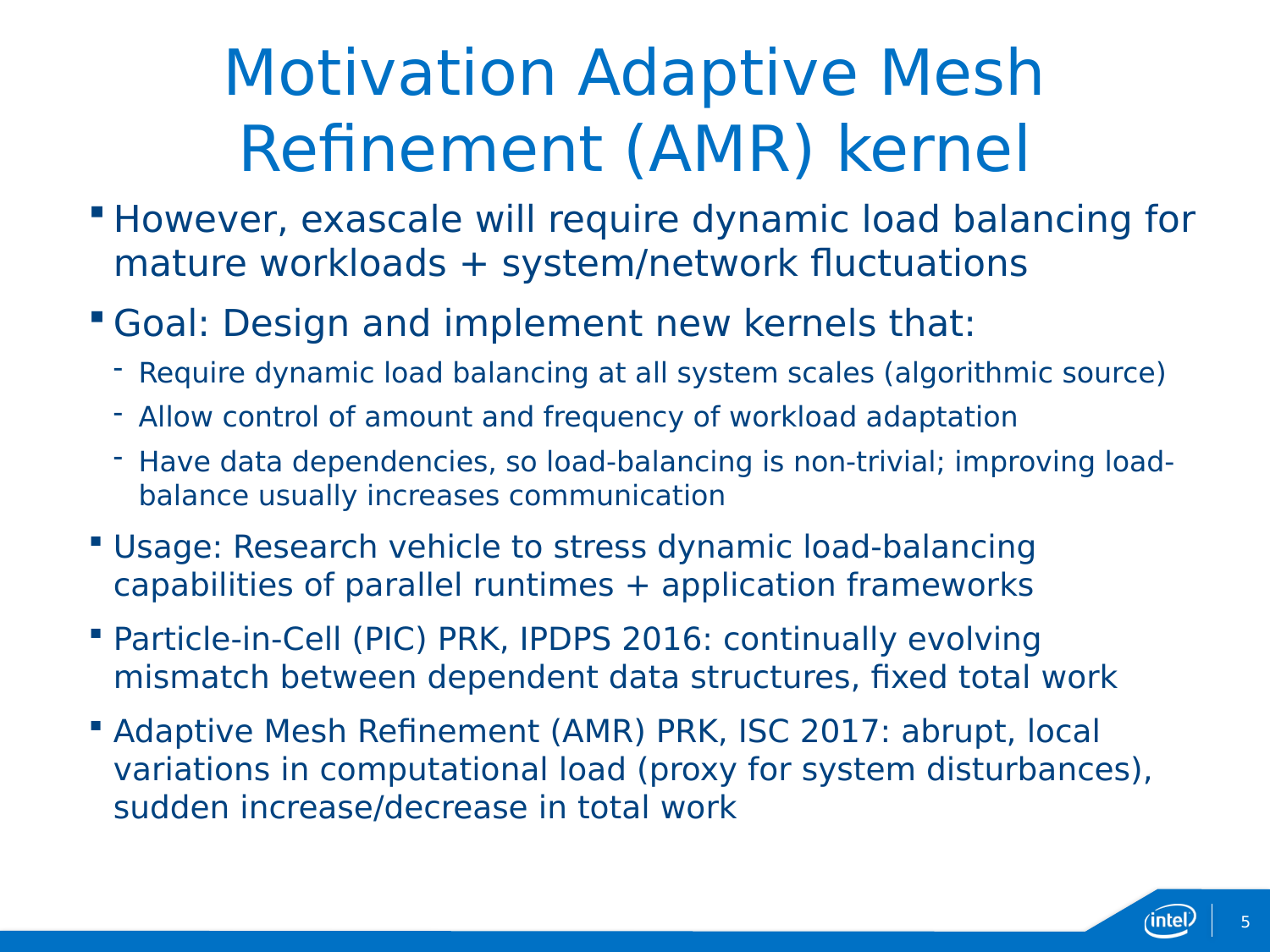

# Motivation Adaptive Mesh Refinement (AMR) kernel
However, exascale will require dynamic load balancing for mature workloads + system/network fluctuations
Goal: Design and implement new kernels that:
Require dynamic load balancing at all system scales (algorithmic source)
Allow control of amount and frequency of workload adaptation
Have data dependencies, so load-balancing is non-trivial; improving load-balance usually increases communication
Usage: Research vehicle to stress dynamic load-balancing capabilities of parallel runtimes + application frameworks
Particle-in-Cell (PIC) PRK, IPDPS 2016: continually evolving mismatch between dependent data structures, fixed total work
Adaptive Mesh Refinement (AMR) PRK, ISC 2017: abrupt, local variations in computational load (proxy for system disturbances), sudden increase/decrease in total work
5